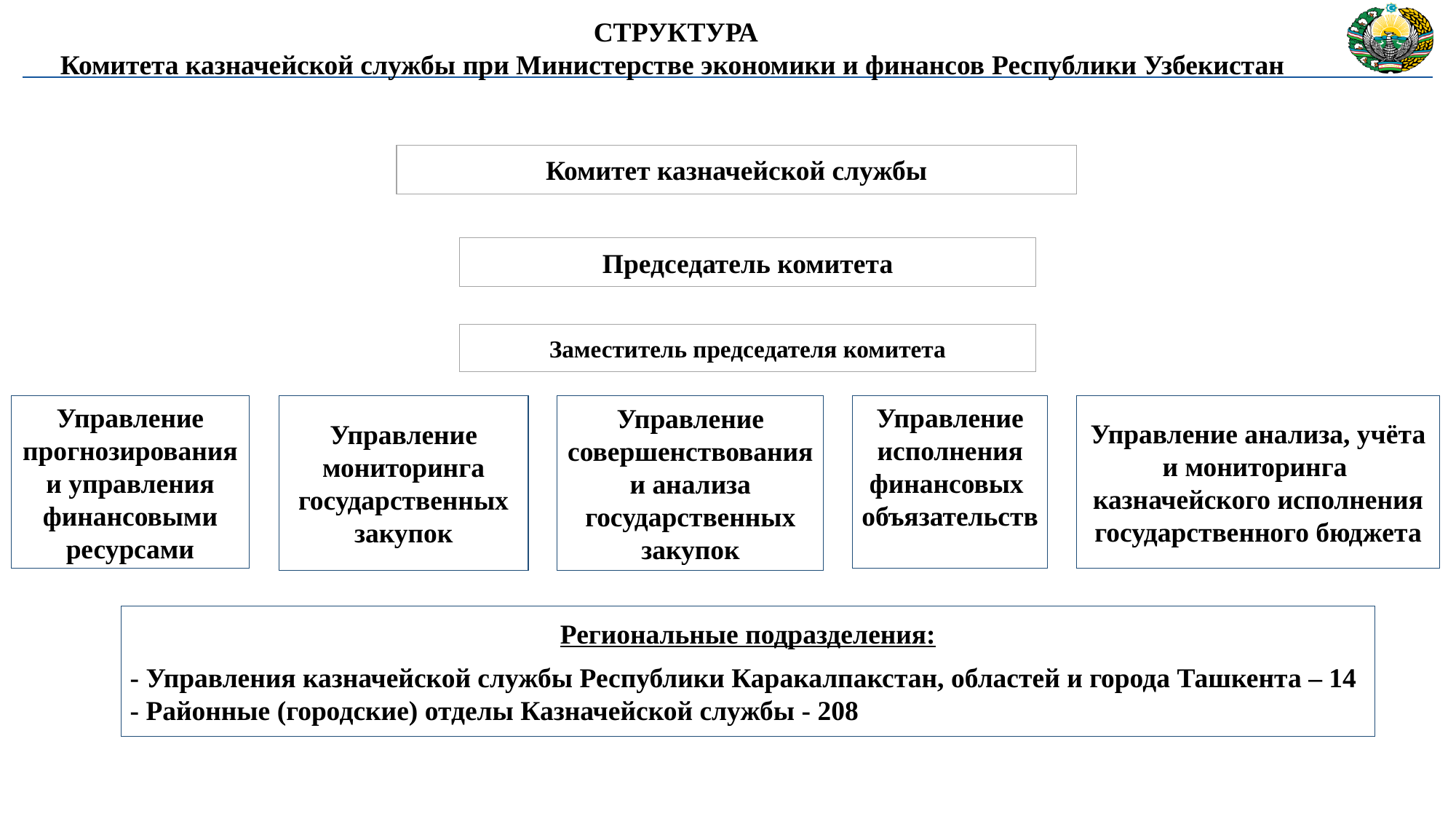

# СТРУКТУРА Комитета казначейской службы при Министерстве экономики и финансов Республики Узбекистан
Комитет казначейской службы

Председатель комитета
Заместитель председателя комитета
Управление прогнозирования и управления финансовыми ресурсами
Управление мониторинга государственных закупок
Управление совершенствования и анализа государственных закупок
Управление исполнения финансовых  объязательств
Управление анализа, учёта и мониторинга  казначейского исполнения государственного бюджета
Региональные подразделения:

- Управления казначейской службы Республики Каракалпакстан, областей и города Ташкента – 14
- Районные (городские) отделы Казначейской службы - 208